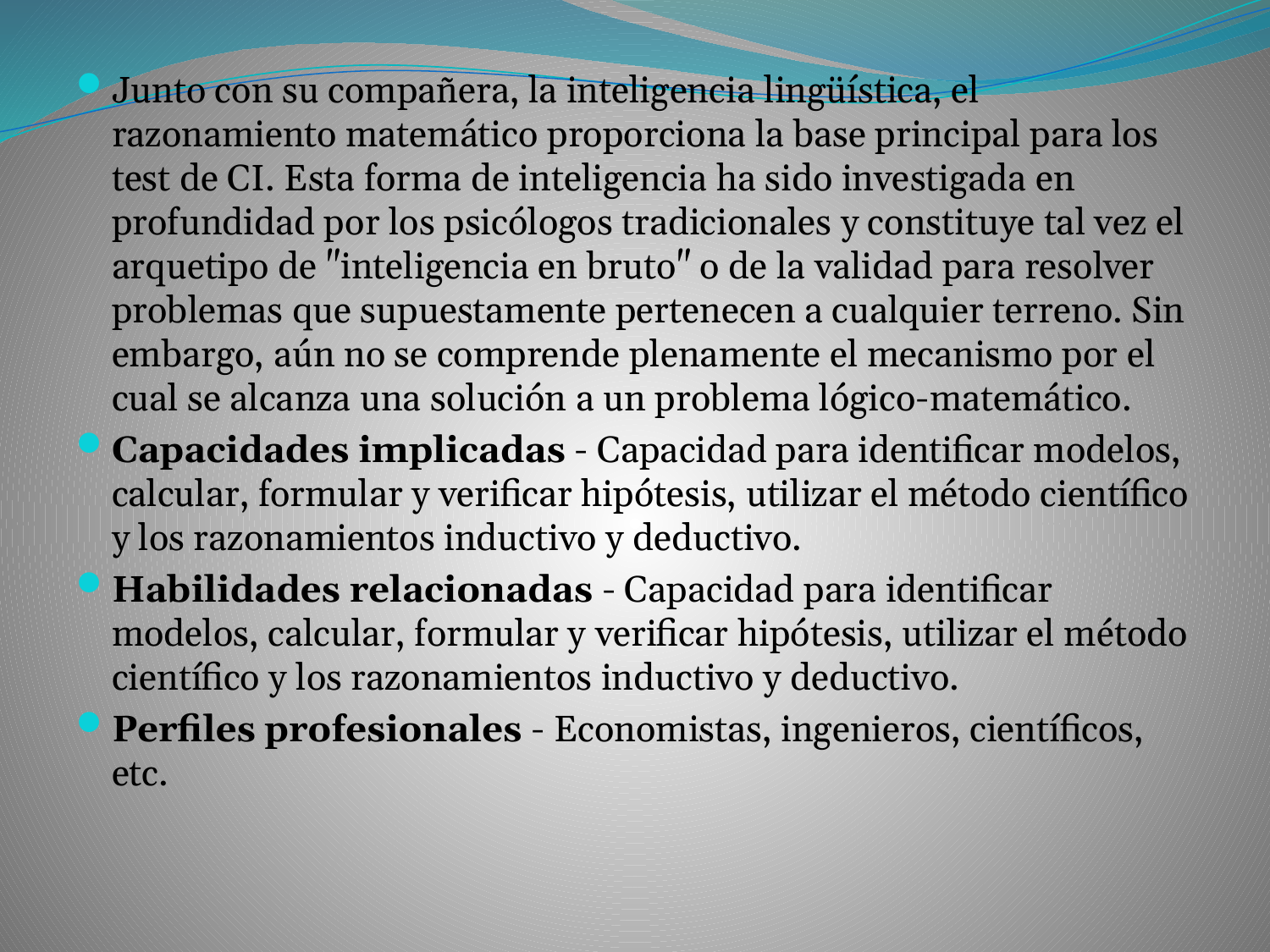

Junto con su compañera, la inteligencia lingüística, el razonamiento matemático proporciona la base principal para los test de CI. Esta forma de inteligencia ha sido investigada en profundidad por los psicólogos tradicionales y constituye tal vez el arquetipo de "inteligencia en bruto" o de la validad para resolver problemas que supuestamente pertenecen a cualquier terreno. Sin embargo, aún no se comprende plenamente el mecanismo por el cual se alcanza una solución a un problema lógico-matemático.
Capacidades implicadas - Capacidad para identificar modelos, calcular, formular y verificar hipótesis, utilizar el método científico y los razonamientos inductivo y deductivo.
Habilidades relacionadas - Capacidad para identificar modelos, calcular, formular y verificar hipótesis, utilizar el método científico y los razonamientos inductivo y deductivo.
Perfiles profesionales - Economistas, ingenieros, científicos, etc.